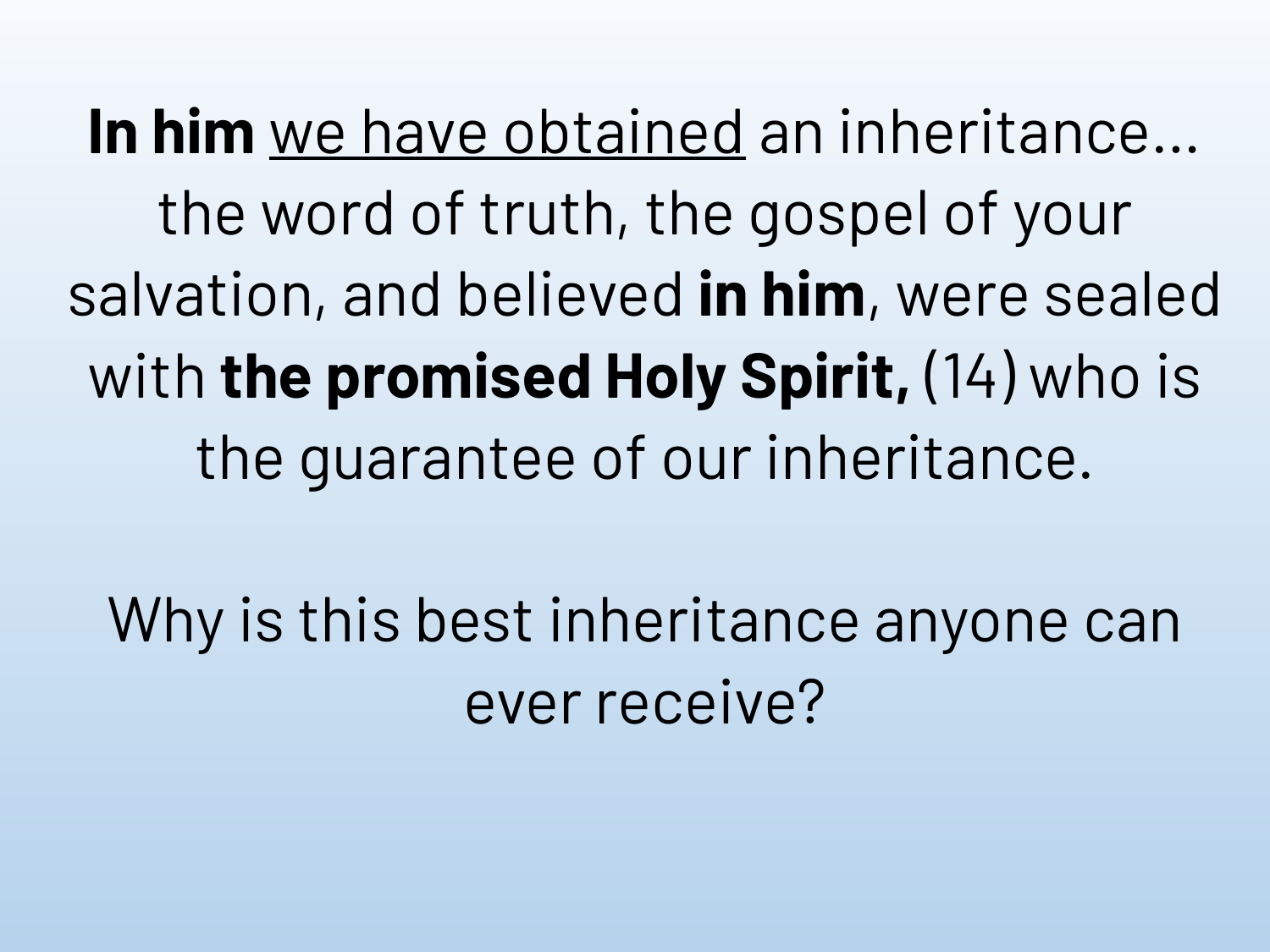

In him we have obtained an inheritance… the word of truth, the gospel of your salvation, and believed in him, were sealed with the promised Holy Spirit, (14) who is the guarantee of our inheritance.

Why is this best inheritance anyone can ever receive?